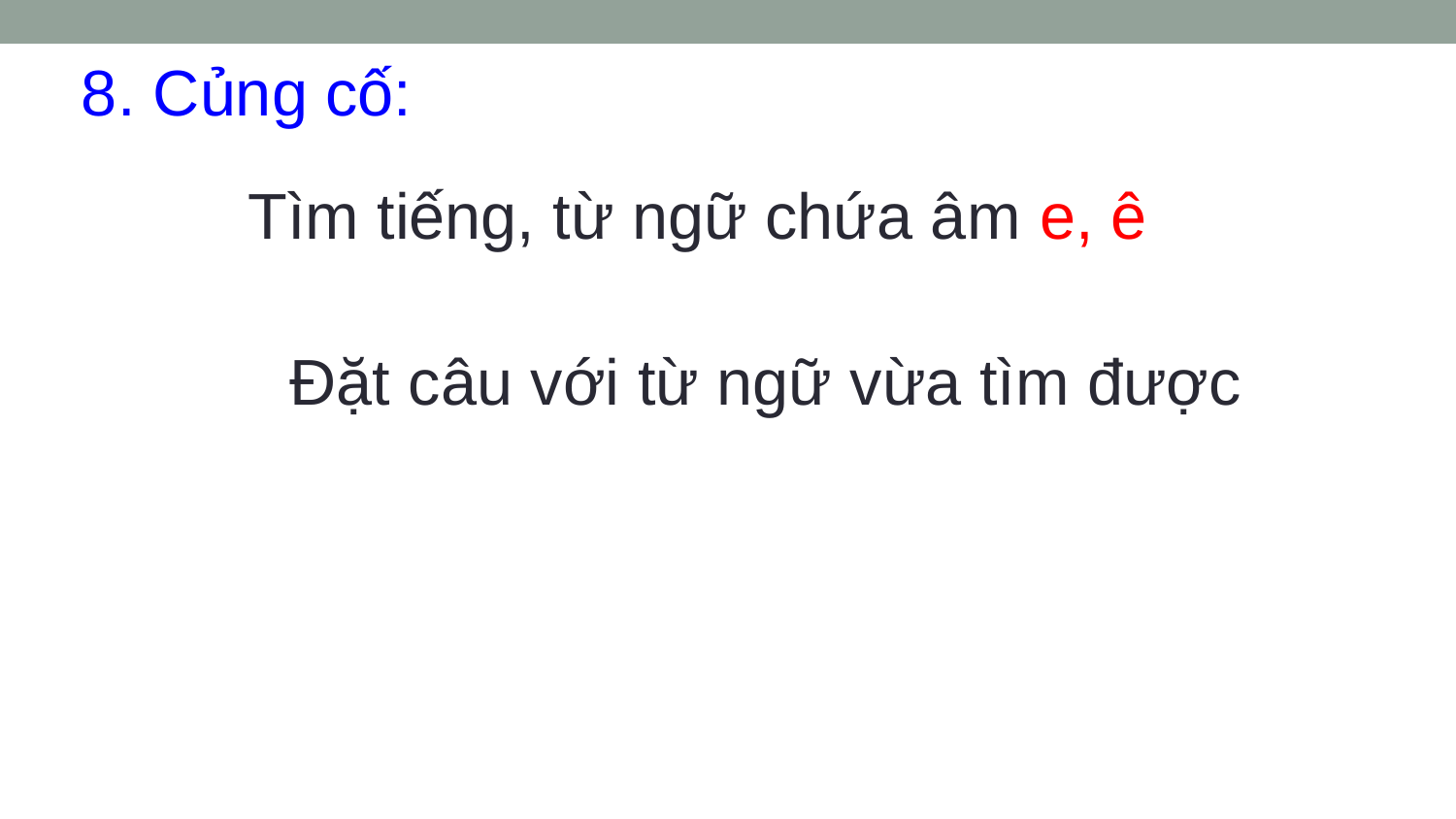

8. Củng cố:
Tìm tiếng, từ ngữ chứa âm e, ê
Đặt câu với từ ngữ vừa tìm được